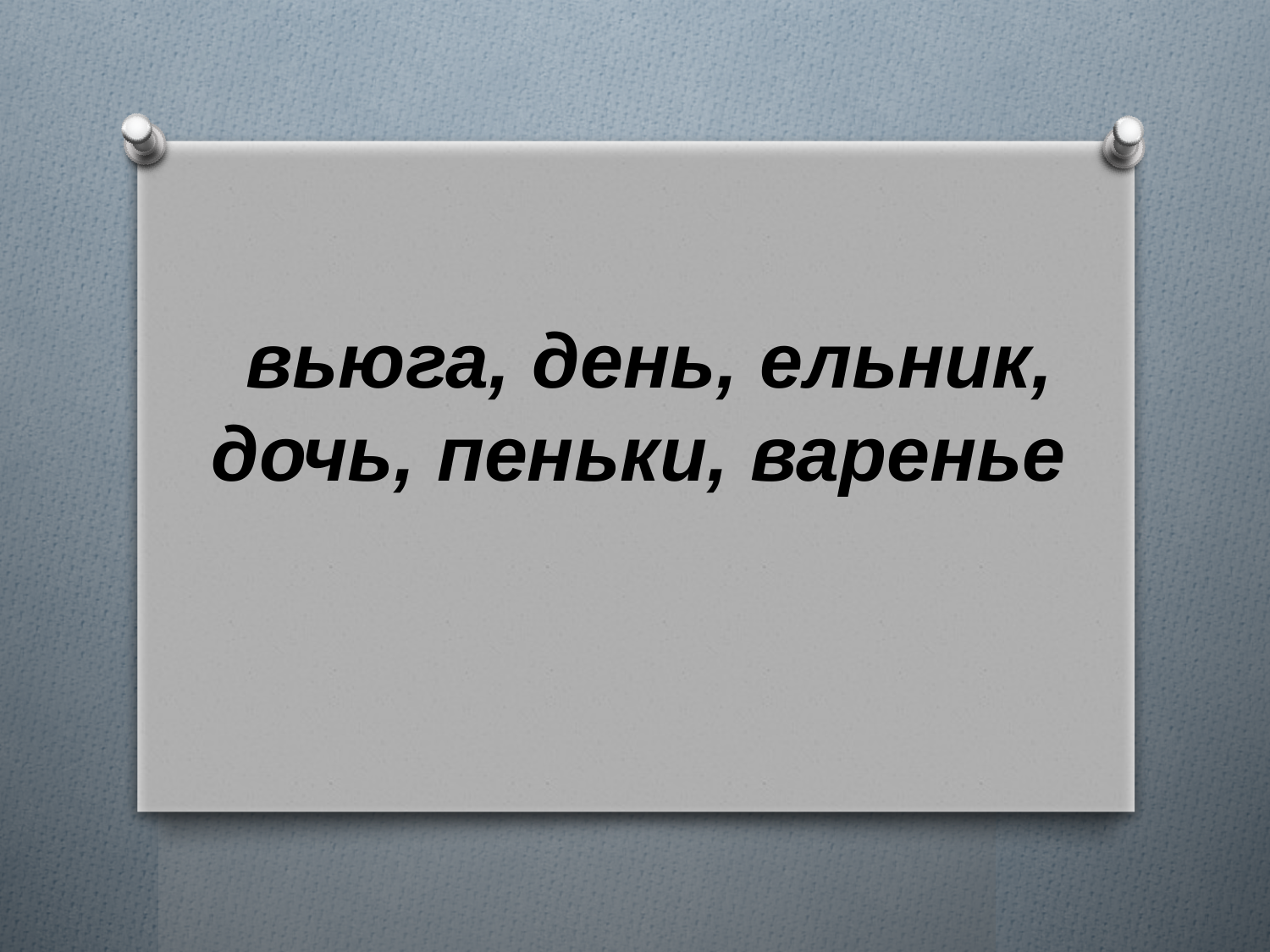

# вьюга, день, ельник, дочь, пеньки, варенье